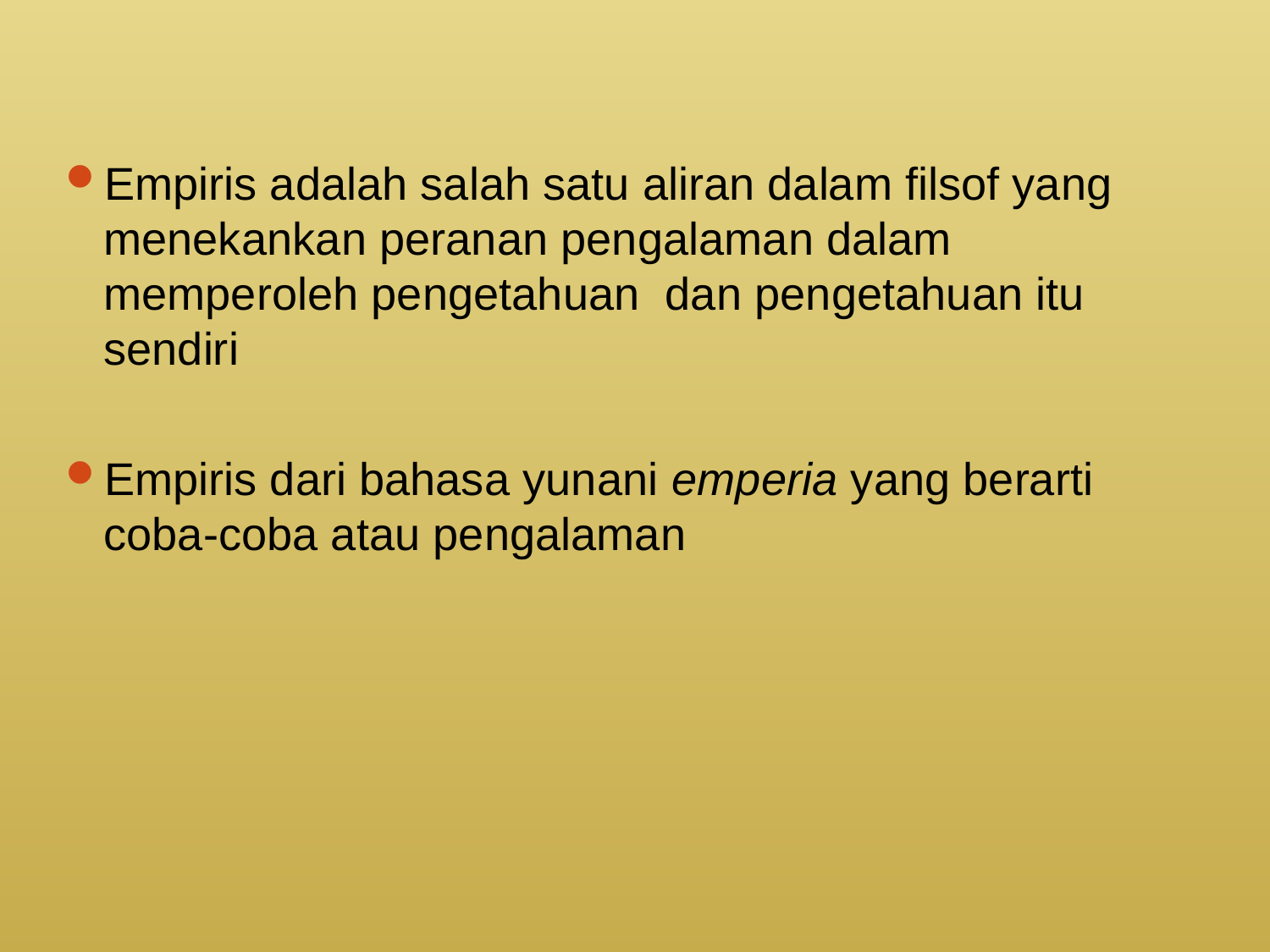

Empiris adalah salah satu aliran dalam filsof yang menekankan peranan pengalaman dalam memperoleh pengetahuan  dan pengetahuan itu sendiri

Empiris dari bahasa yunani emperia yang berarti coba-coba atau pengalaman